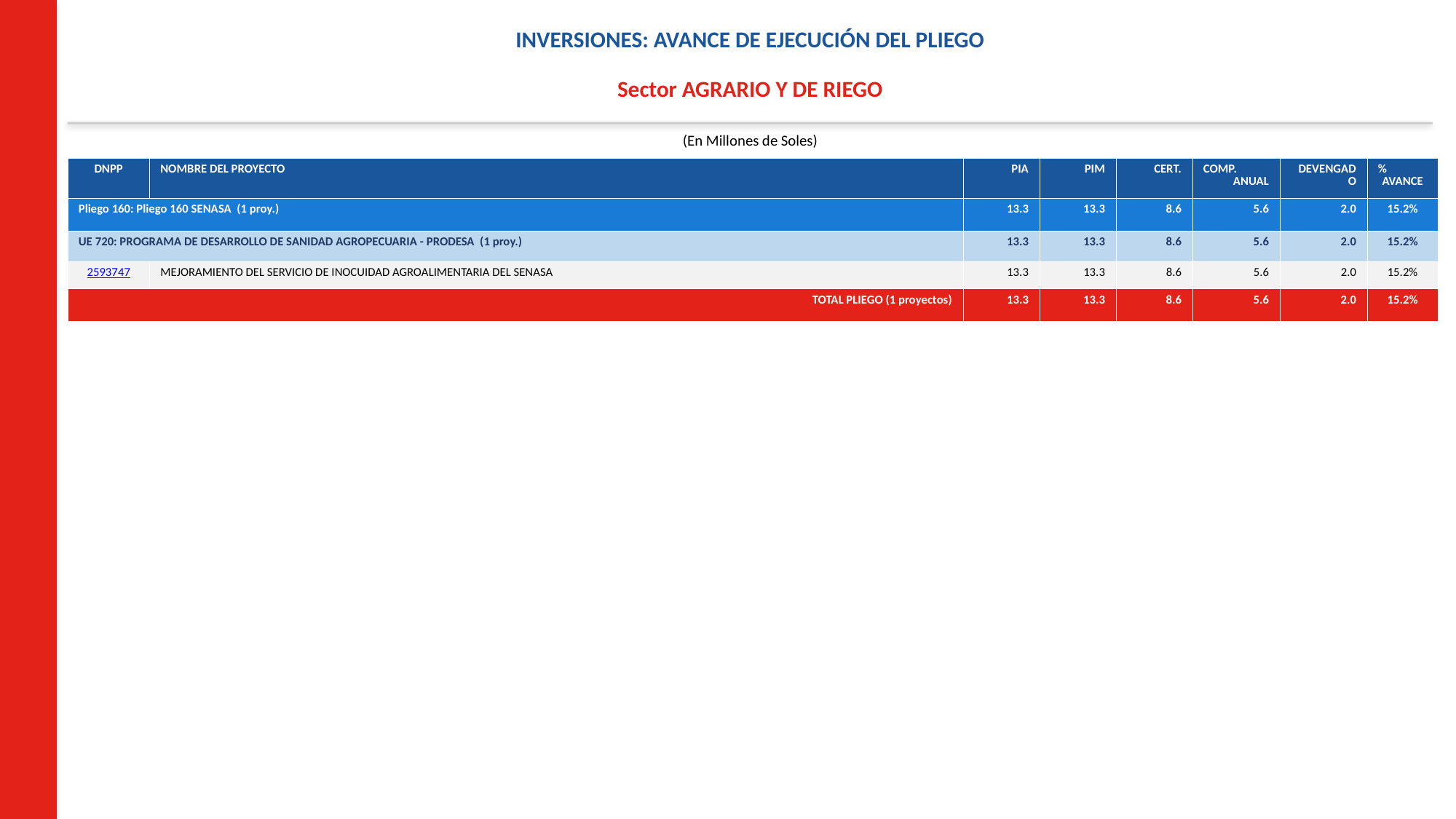

INVERSIONES: AVANCE DE EJECUCIÓN DEL PLIEGO
Sector AGRARIO Y DE RIEGO

(En Millones de Soles)
| DNPP | NOMBRE DEL PROYECTO | PIA | PIM | CERT. | COMP. ANUAL | DEVENGADO | % AVANCE |
| --- | --- | --- | --- | --- | --- | --- | --- |
| Pliego 160: Pliego 160 SENASA (1 proy.) |  | 13.3 | 13.3 | 8.6 | 5.6 | 2.0 | 15.2% |
| UE 720: PROGRAMA DE DESARROLLO DE SANIDAD AGROPECUARIA - PRODESA (1 proy.) |  | 13.3 | 13.3 | 8.6 | 5.6 | 2.0 | 15.2% |
| 2593747 | MEJORAMIENTO DEL SERVICIO DE INOCUIDAD AGROALIMENTARIA DEL SENASA | 13.3 | 13.3 | 8.6 | 5.6 | 2.0 | 15.2% |
| TOTAL PLIEGO (1 proyectos) |  | 13.3 | 13.3 | 8.6 | 5.6 | 2.0 | 15.2% |